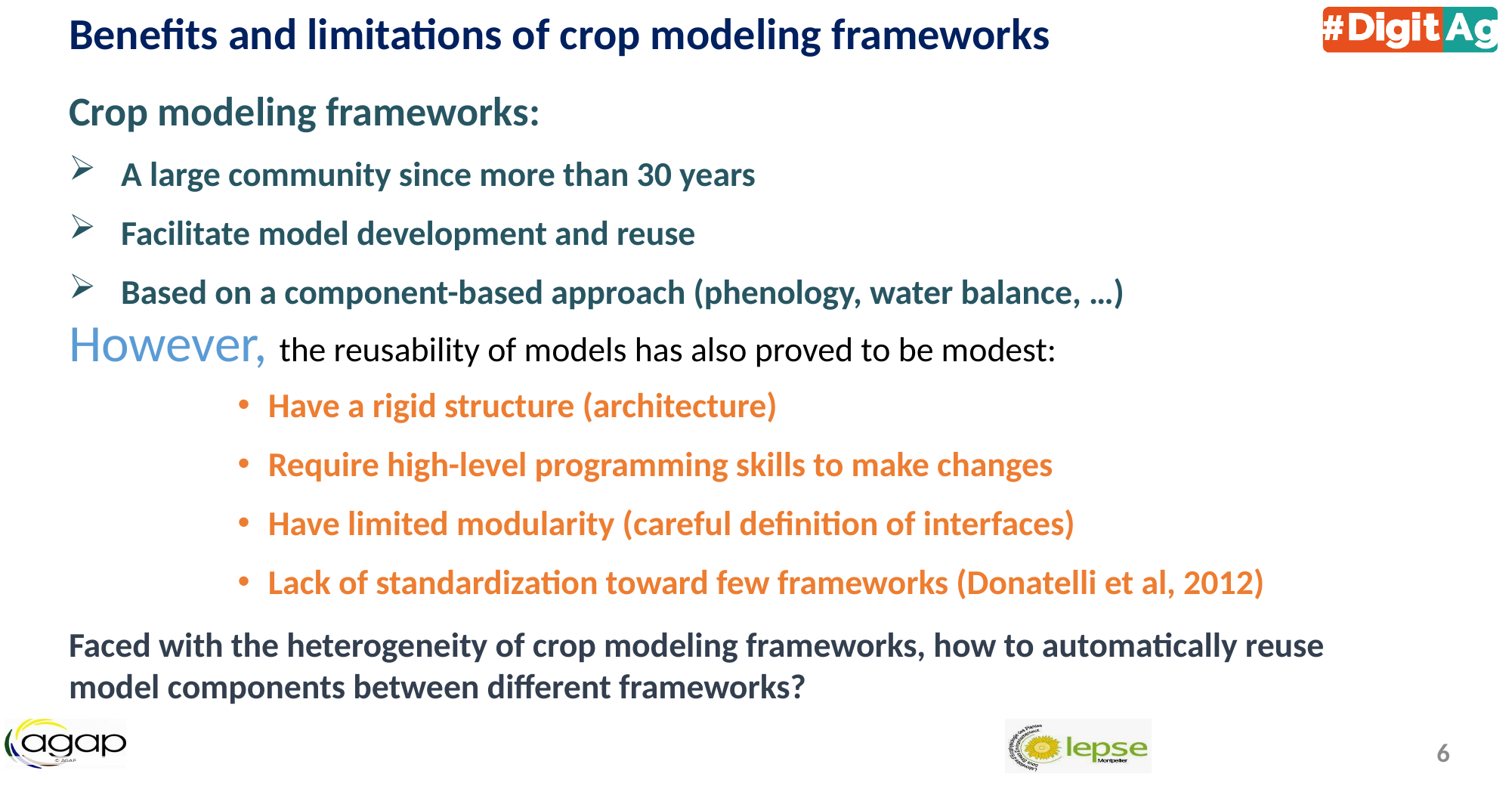

Benefits and limitations of crop modeling frameworks
Crop modeling frameworks:
A large community since more than 30 years
Facilitate model development and reuse
Based on a component-based approach (phenology, water balance, …)
However, the reusability of models has also proved to be modest:

Have a rigid structure (architecture)
Require high-level programming skills to make changes
Have limited modularity (careful definition of interfaces)
Lack of standardization toward few frameworks (Donatelli et al, 2012)

Faced with the heterogeneity of crop modeling frameworks, how to automatically reuse model components between different frameworks?

6